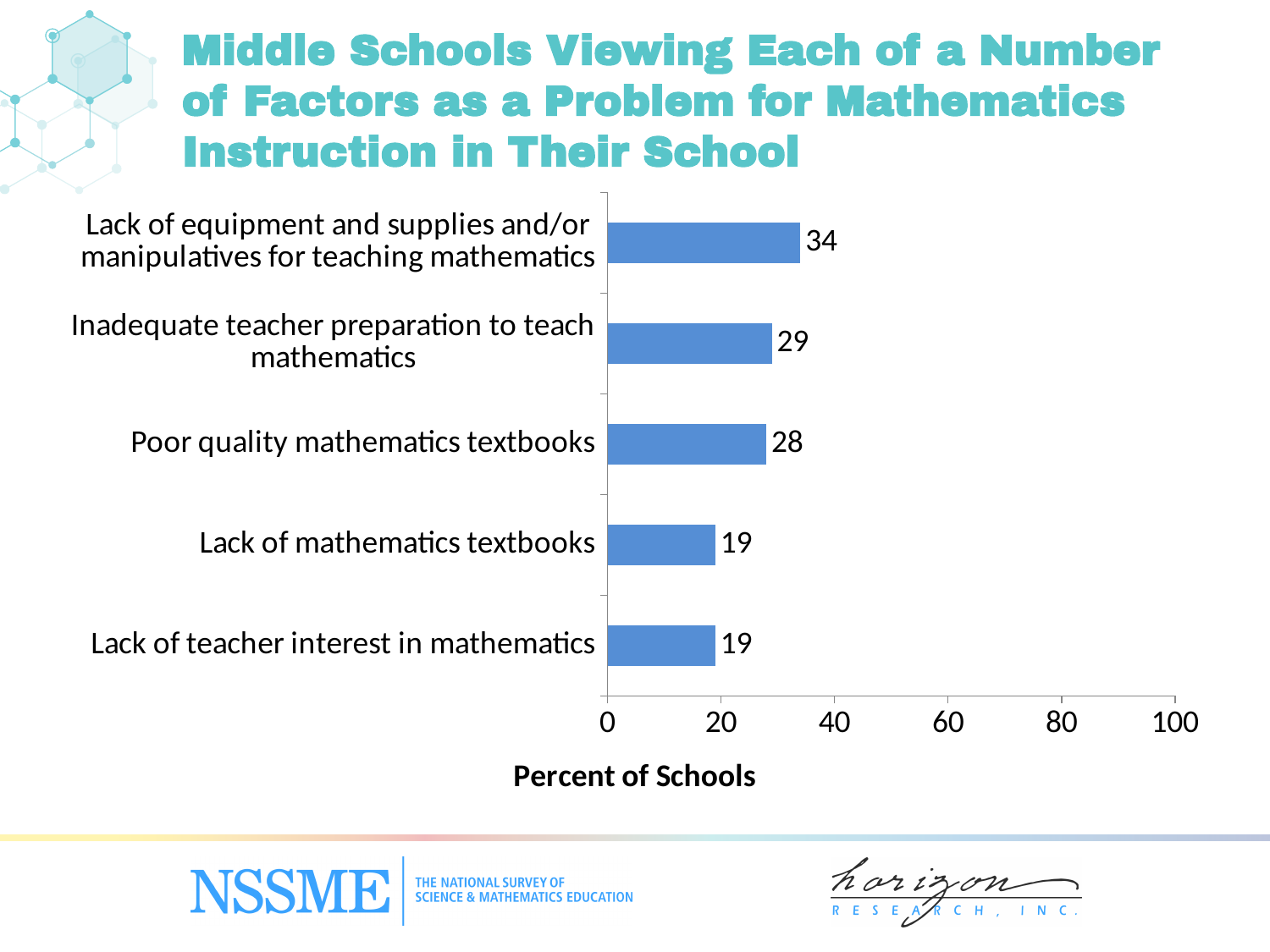

# Middle Schools Viewing Each of a Number of Factors as a Problem for Mathematics Instruction in Their School

### Chart

| Category | Percent of Schools |
|---|---|
| Lack of teacher interest in mathematics | 19.0 |
| Lack of mathematics textbooks | 19.0 |
| Poor quality mathematics textbooks | 28.0 |
| Inadequate teacher preparation to teach mathematics | 29.0 |
| Lack of equipment and supplies and/‌or manipulatives for teaching mathematics | 34.0 |